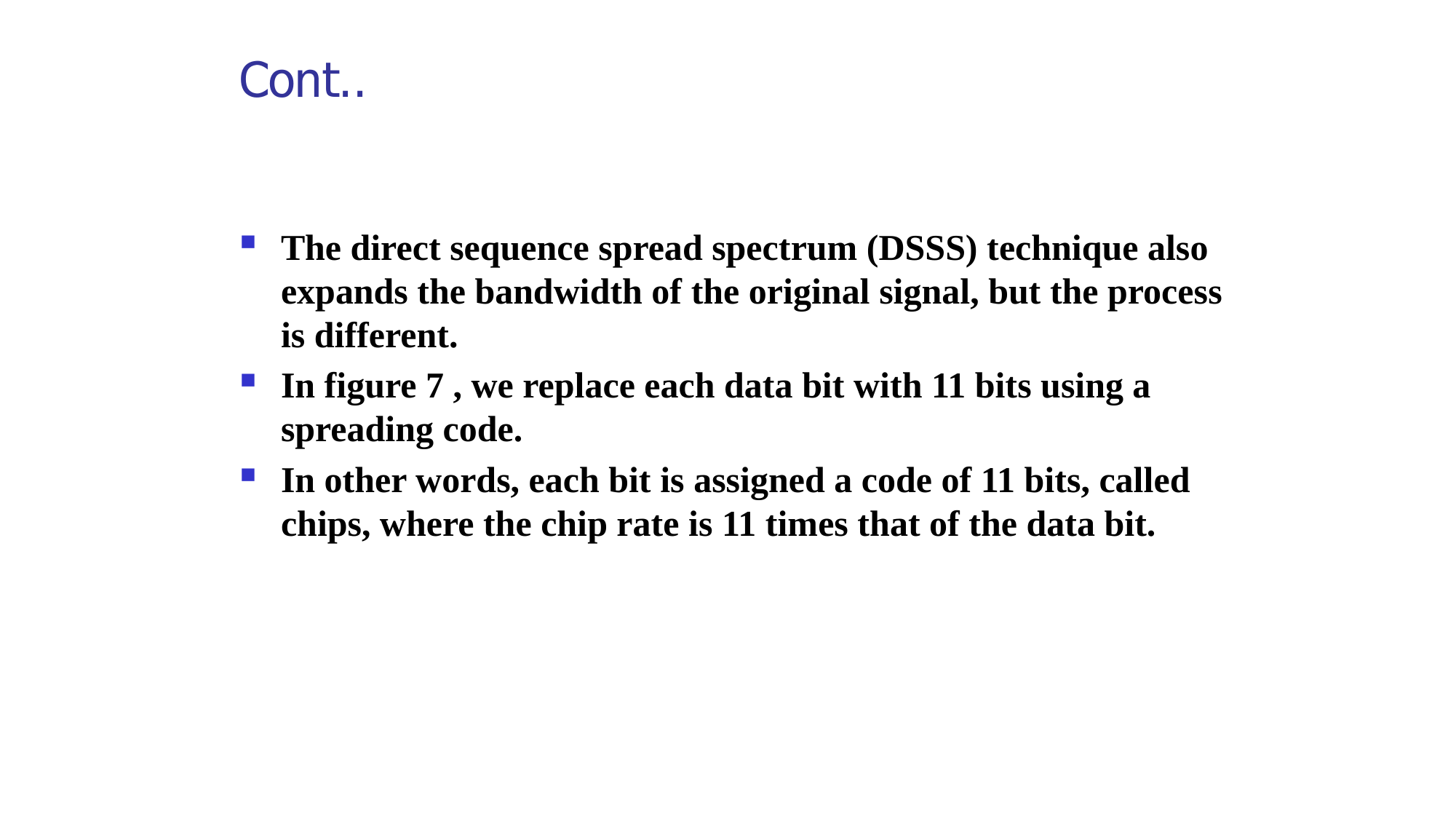

# Cont..
The direct sequence spread spectrum (DSSS) technique also expands the bandwidth of the original signal, but the process is different.
In figure 7 , we replace each data bit with 11 bits using a spreading code.
In other words, each bit is assigned a code of 11 bits, called chips, where the chip rate is 11 times that of the data bit.